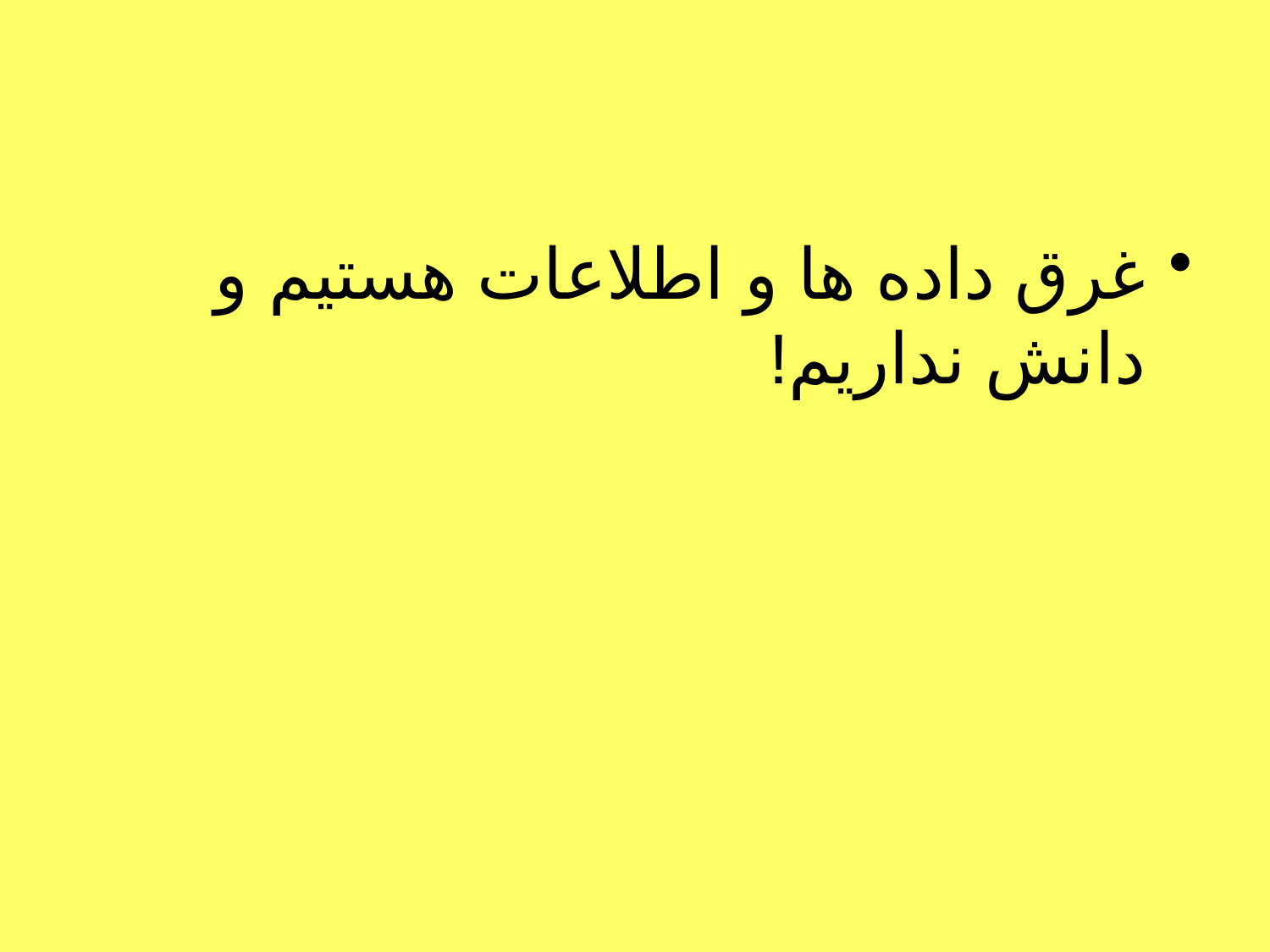

#
غرق داده ها و اطلاعات هستیم و دانش نداریم!